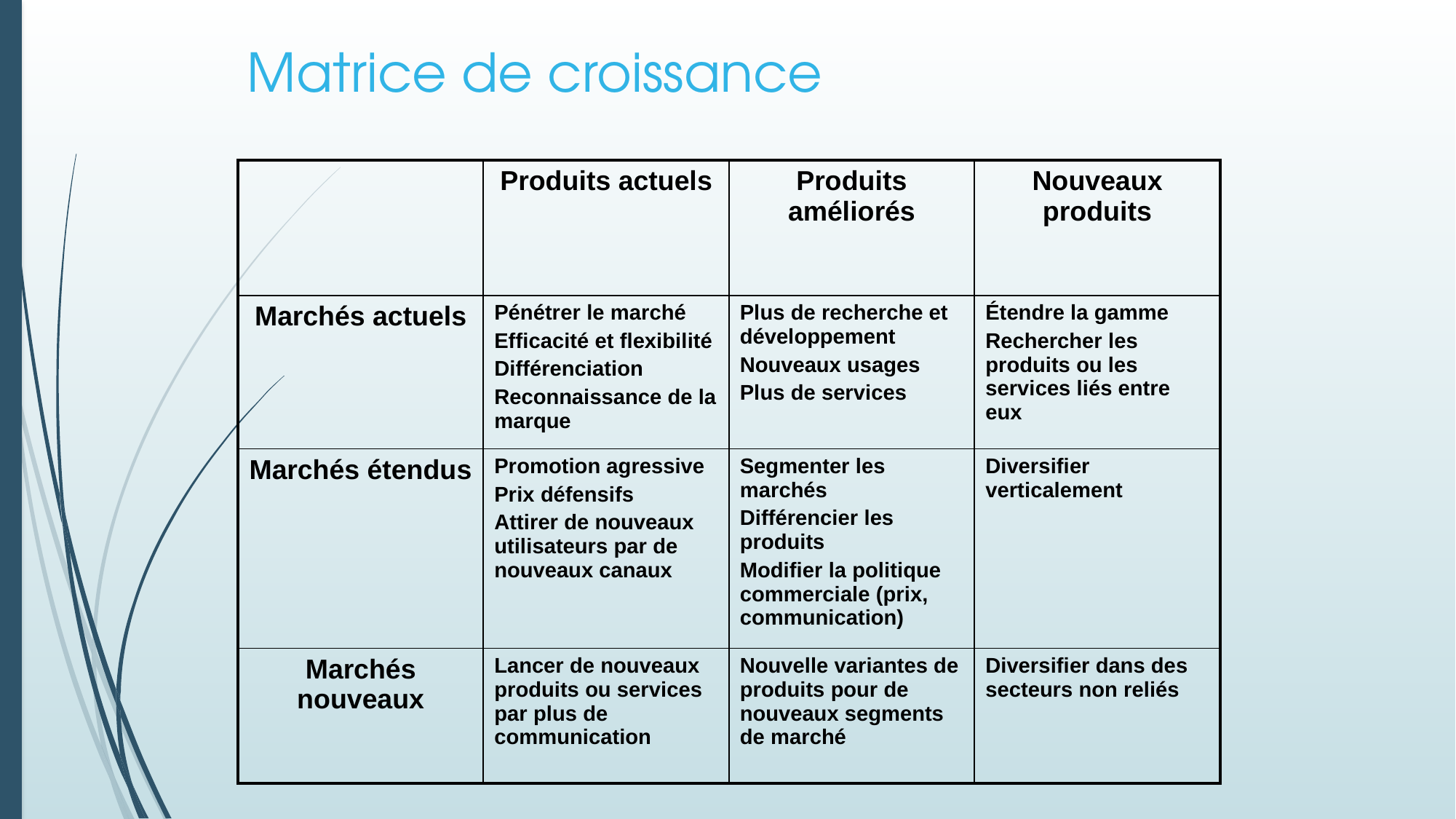

# Matrice de croissance
|  | Produits actuels | Produits améliorés | Nouveaux produits |
| --- | --- | --- | --- |
| Marchés actuels | Pénétrer le marché Efficacité et flexibilité Différenciation Reconnaissance de la marque | Plus de recherche et développement Nouveaux usages Plus de services | Étendre la gamme Rechercher les produits ou les services liés entre eux |
| Marchés étendus | Promotion agressive Prix défensifs Attirer de nouveaux utilisateurs par de nouveaux canaux | Segmenter les marchés Différencier les produits Modifier la politique commerciale (prix, communication) | Diversifier verticalement |
| Marchés nouveaux | Lancer de nouveaux produits ou services par plus de communication | Nouvelle variantes de produits pour de nouveaux segments de marché | Diversifier dans des secteurs non reliés |